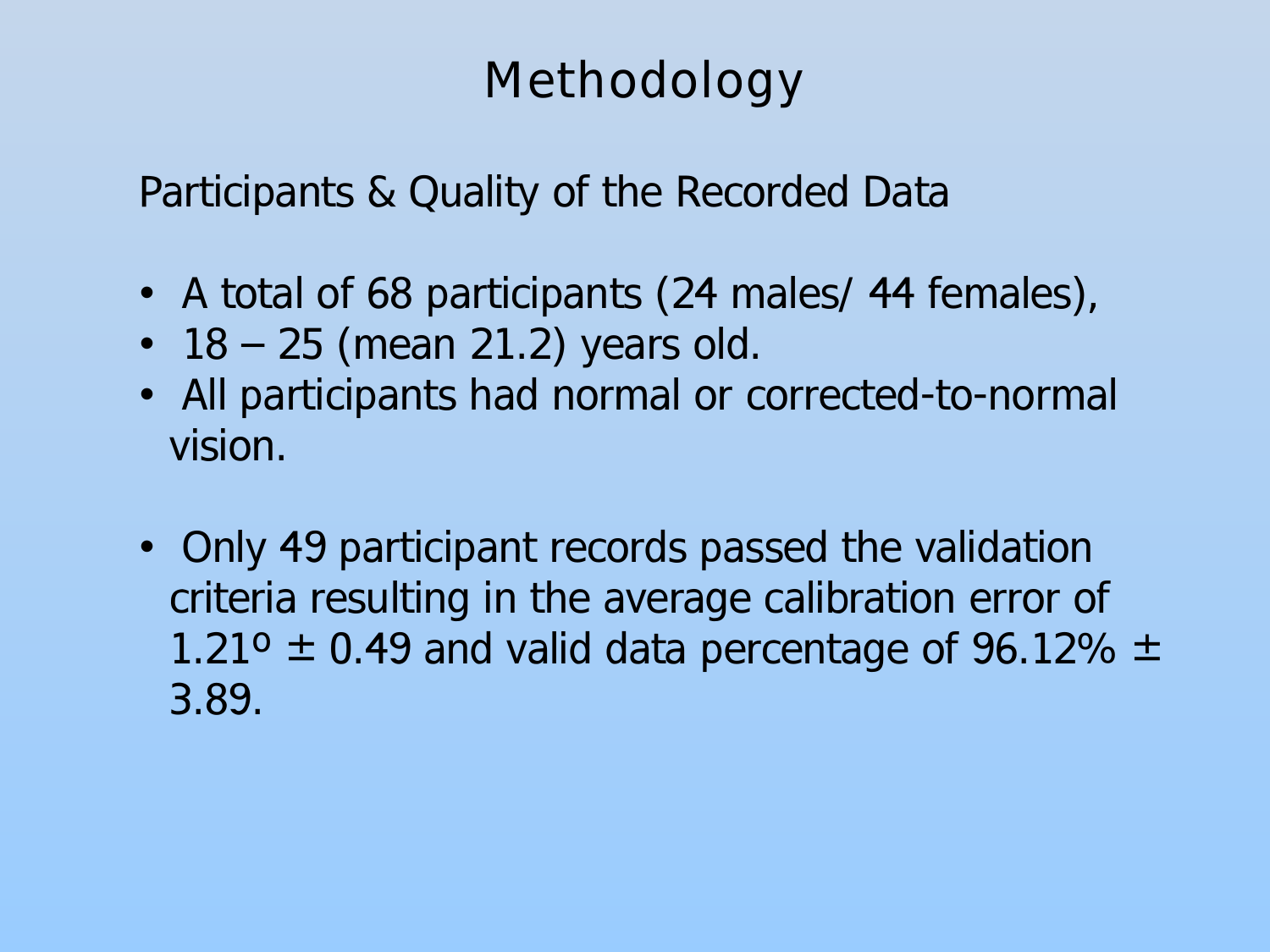

Methodology
Participants & Quality of the Recorded Data

 A total of 68 participants (24 males/ 44 females),
 18 – 25 (mean 21.2) years old.
 All participants had normal or corrected-to-normal vision.

 Only 49 participant records passed the validation criteria resulting in the average calibration error of 1.21º ± 0.49 and valid data percentage of 96.12% ± 3.89.